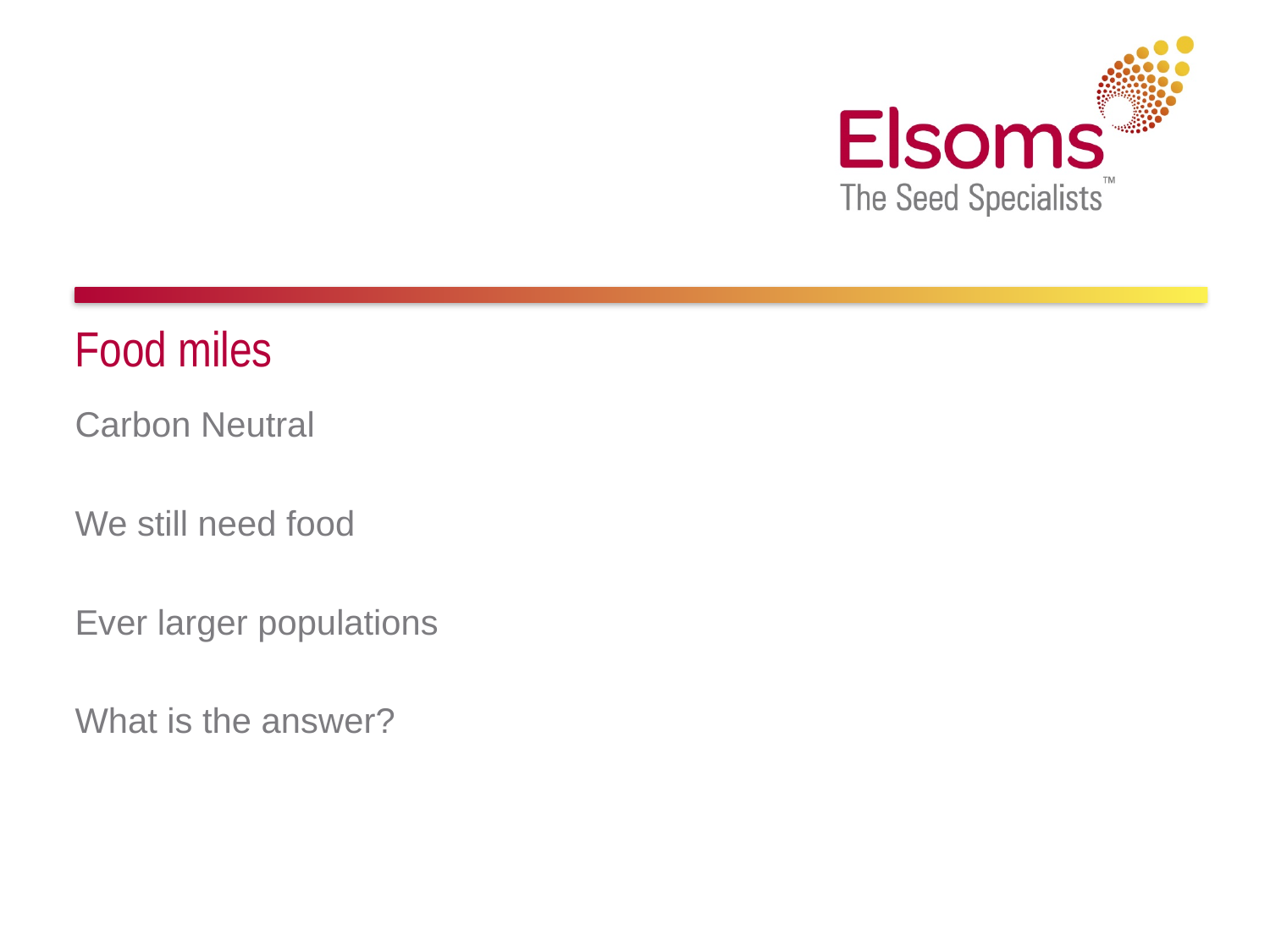

# Food miles
Carbon Neutral

We still need food

Ever larger populations

What is the answer?